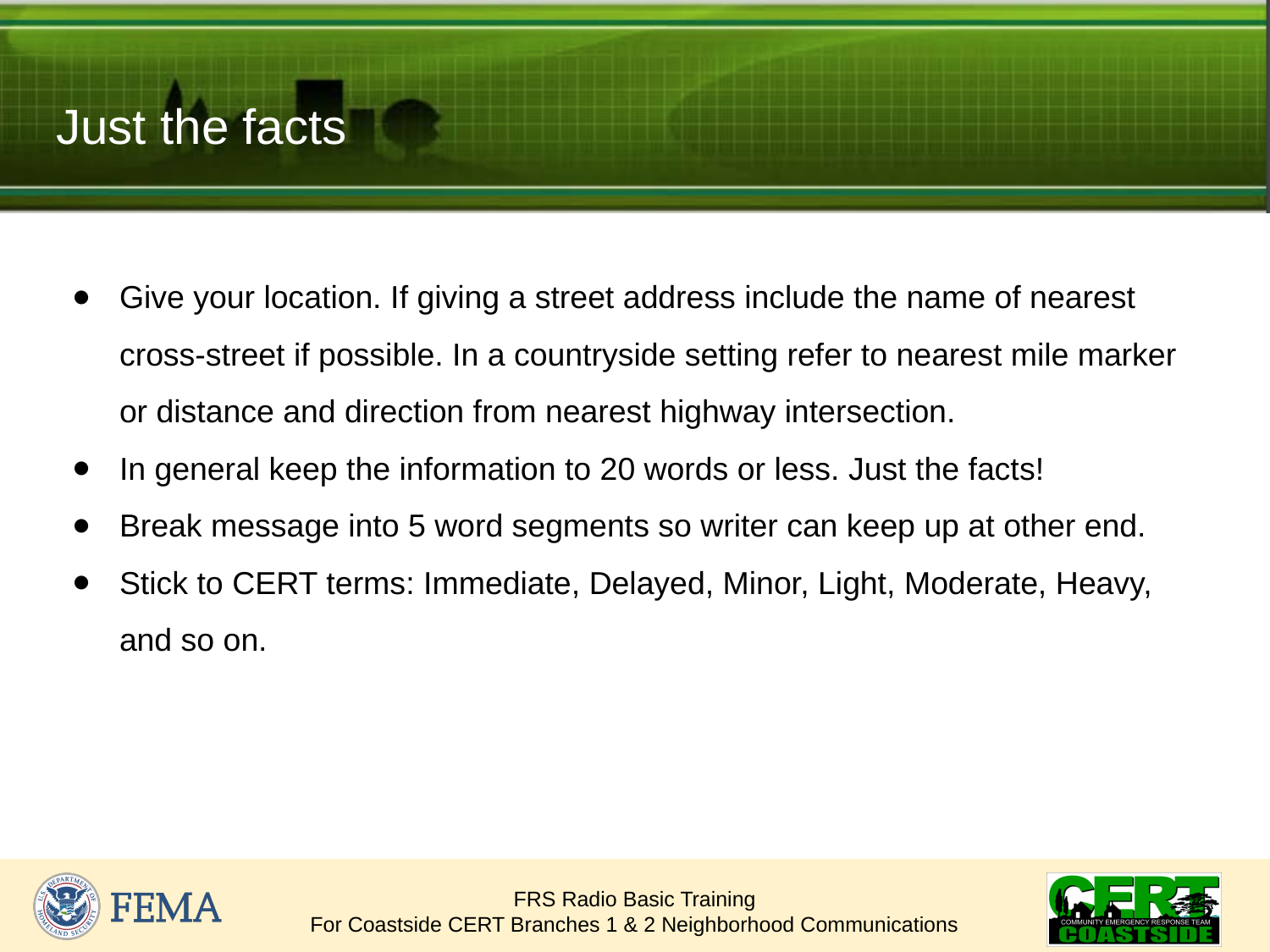

# Just the facts
Give your location. If giving a street address include the name of nearest cross-street if possible. In a countryside setting refer to nearest mile marker or distance and direction from nearest highway intersection.
In general keep the information to 20 words or less. Just the facts!
Break message into 5 word segments so writer can keep up at other end.
Stick to CERT terms: Immediate, Delayed, Minor, Light, Moderate, Heavy, and so on.